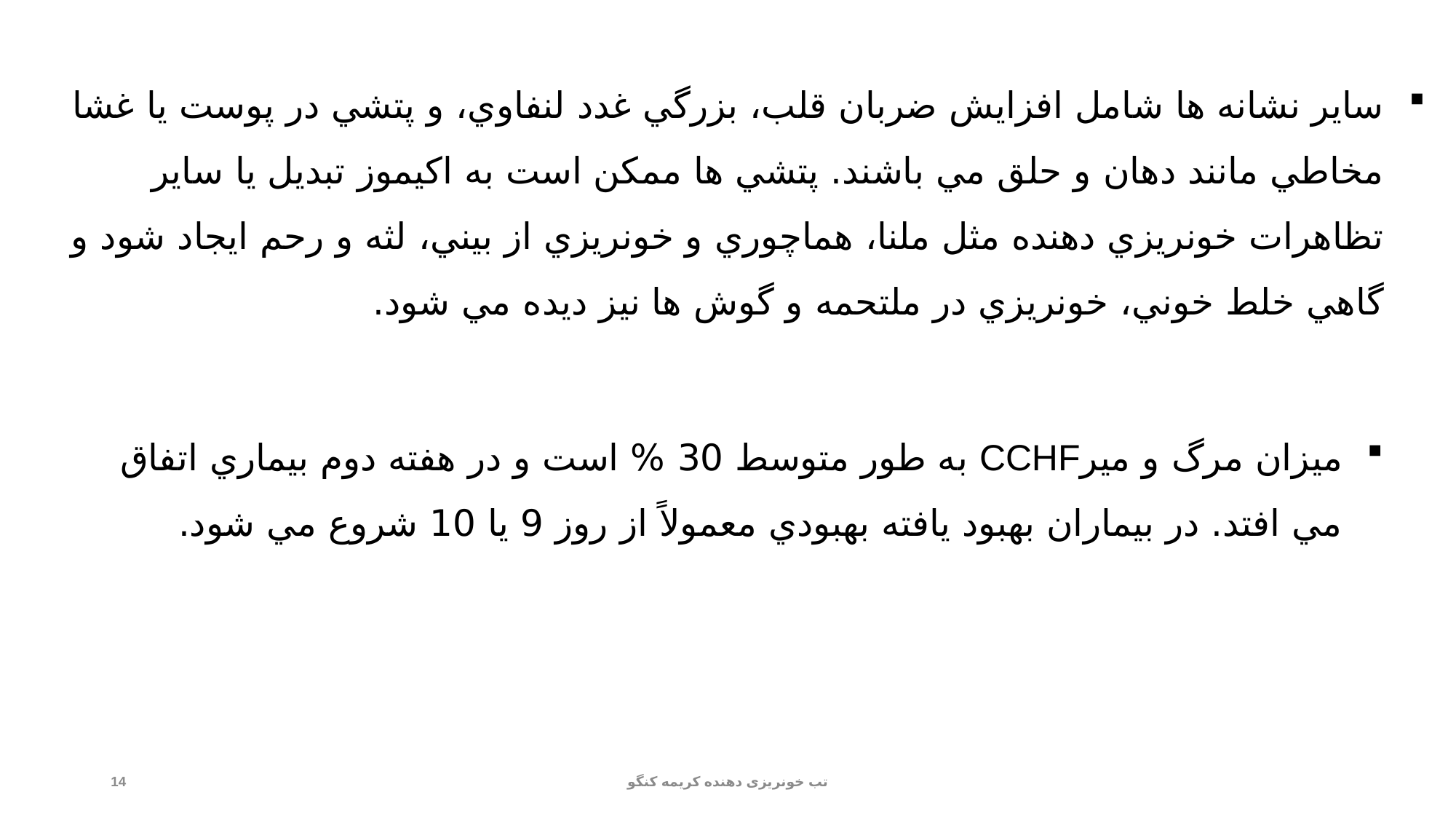

ساير نشانه ها شامل افزايش ضربان قلب، بزرگي غدد لنفاوي، و پتشي در پوست يا غشا مخاطي مانند دهان و حلق مي باشند. پتشي ها ممكن است به اكيموز تبديل يا ساير تظاهرات خونريزي دهنده مثل ملنا، هماچوري و خونريزي از بيني، لثه و رحم ايجاد شود و گاهي خلط خوني، خونريزي در ملتحمه و گوش ها نيز ديده مي شود.
ميزان مرگ و ميرCCHF به طور متوسط 30 % است و در هفته دوم بيماري اتفاق مي افتد. در بيماران بهبود يافته بهبودي معمولاً از روز 9 يا 10 شروع مي شود.
14
تب خونریزی دهنده کریمه کنگو